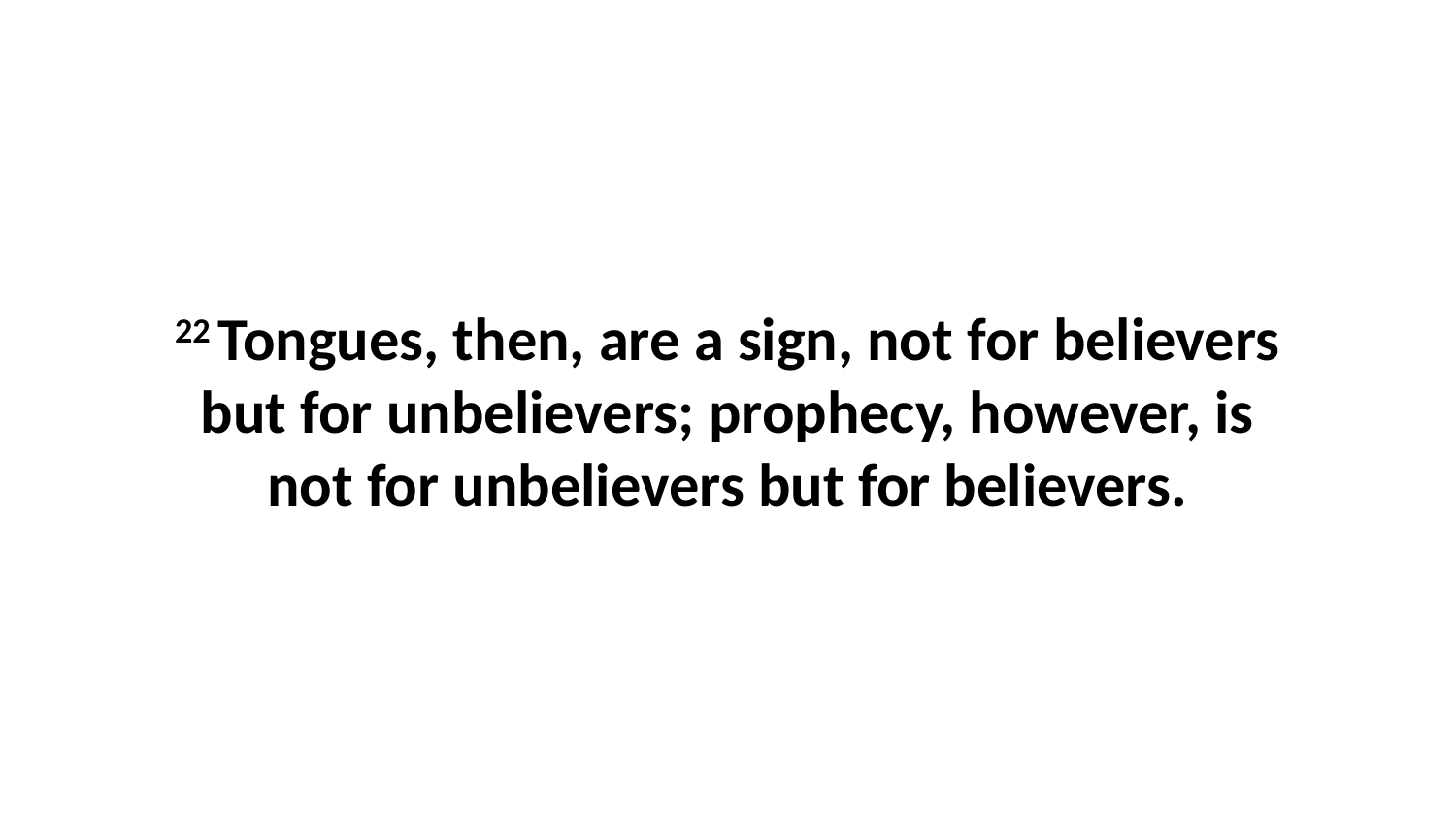

22 Tongues, then, are a sign, not for believers but for unbelievers; prophecy, however, is not for unbelievers but for believers.